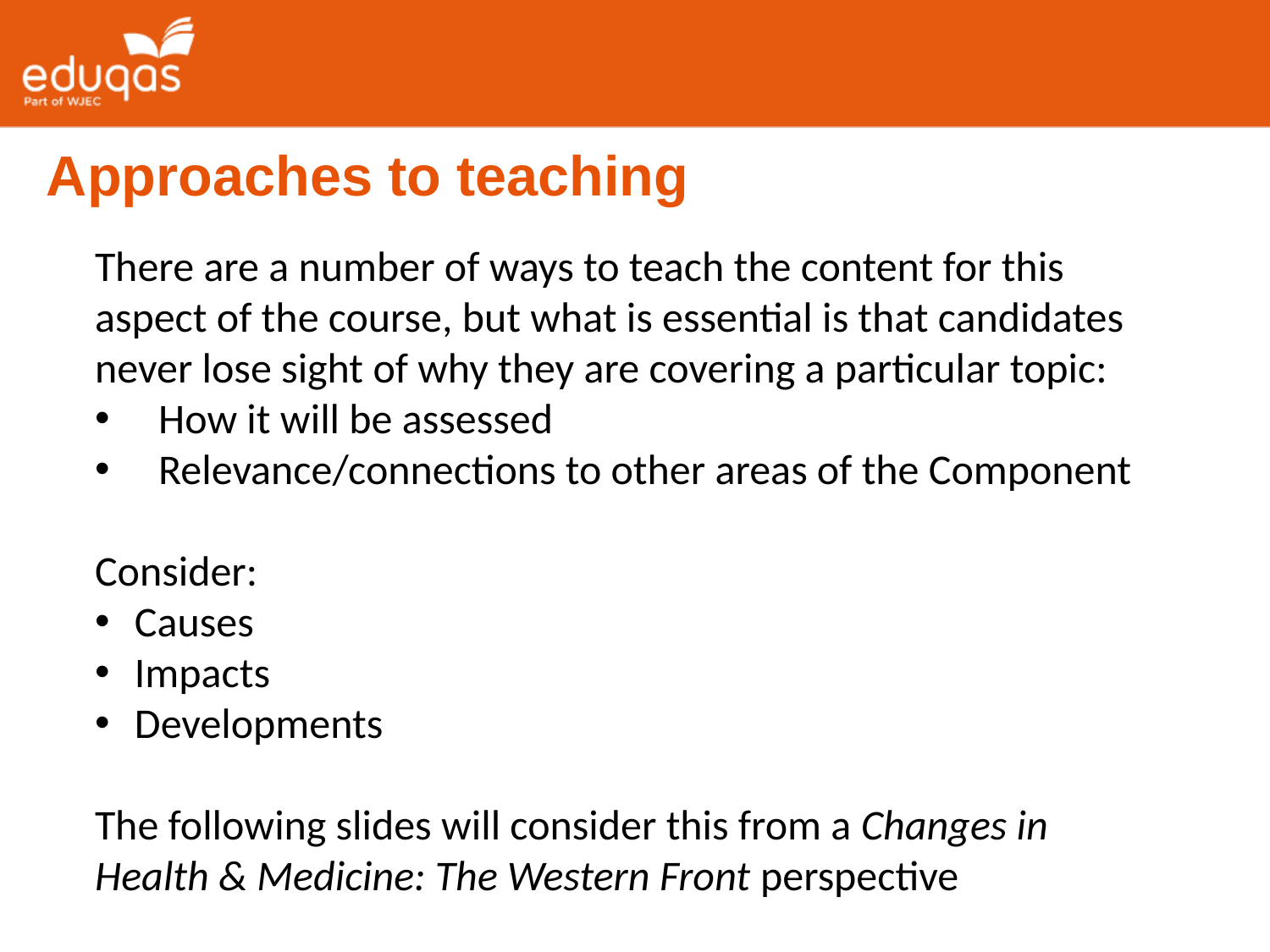

Approaches to teaching

There are a number of ways to teach the content for this aspect of the course, but what is essential is that candidates never lose sight of why they are covering a particular topic:
How it will be assessed
Relevance/connections to other areas of the Component

Consider:
Causes
Impacts
Developments

The following slides will consider this from a Changes in Health & Medicine: The Western Front perspective